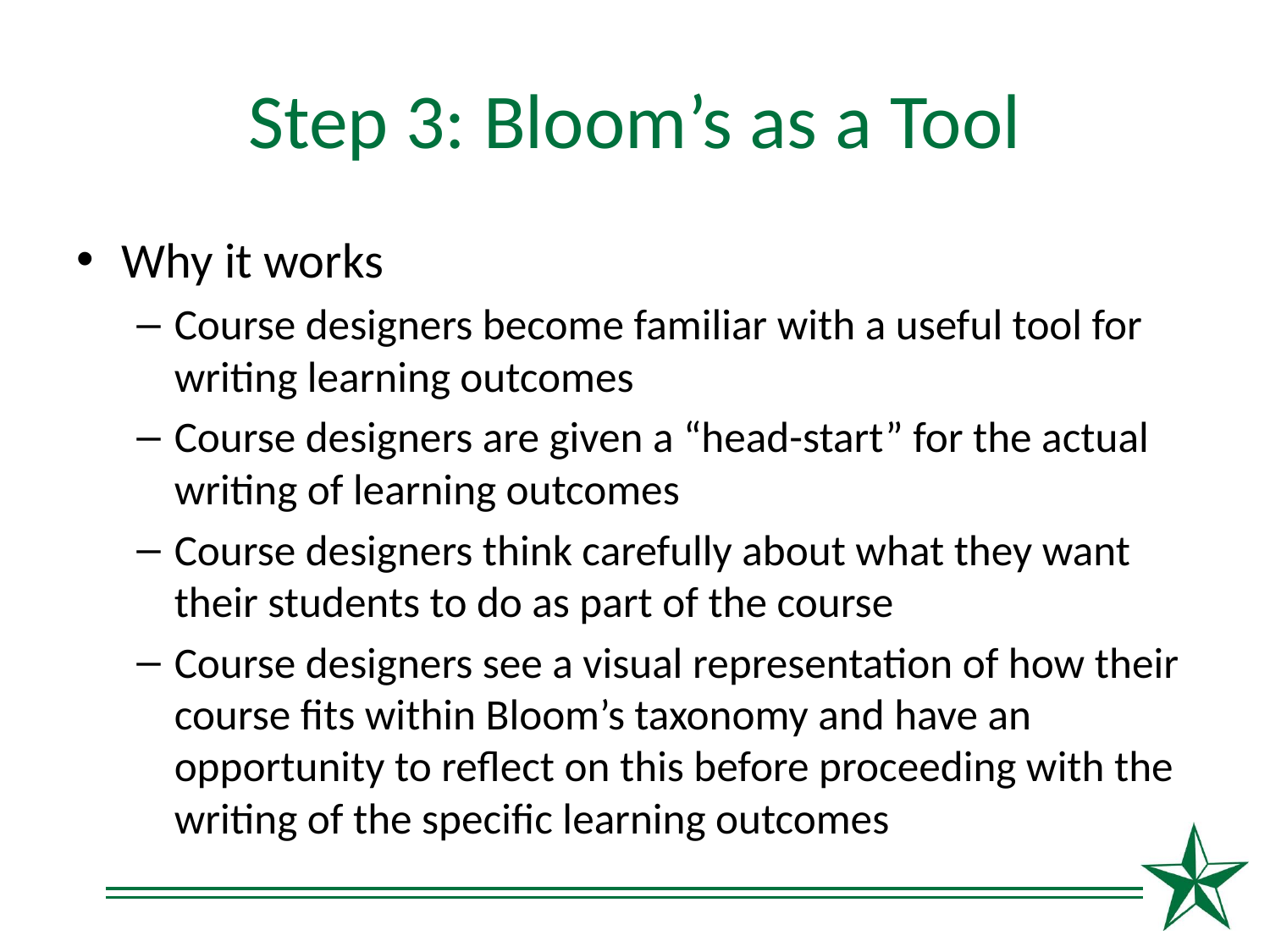

# Step 3: Bloom’s as a Tool
Why it works
Course designers become familiar with a useful tool for writing learning outcomes
Course designers are given a “head-start” for the actual writing of learning outcomes
Course designers think carefully about what they want their students to do as part of the course
Course designers see a visual representation of how their course fits within Bloom’s taxonomy and have an opportunity to reflect on this before proceeding with the writing of the specific learning outcomes